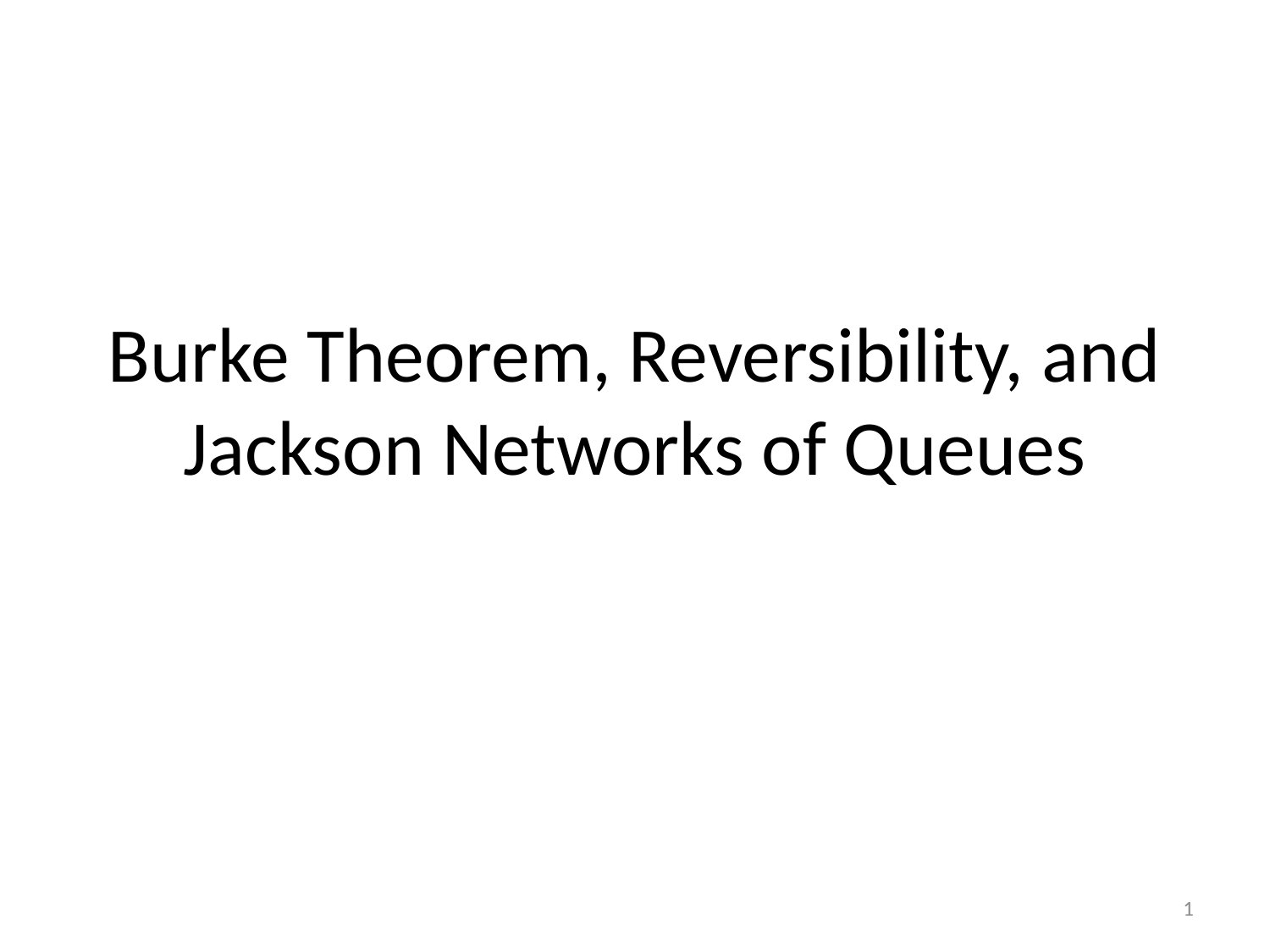

# Burke Theorem, Reversibility, and Jackson Networks of Queues

1